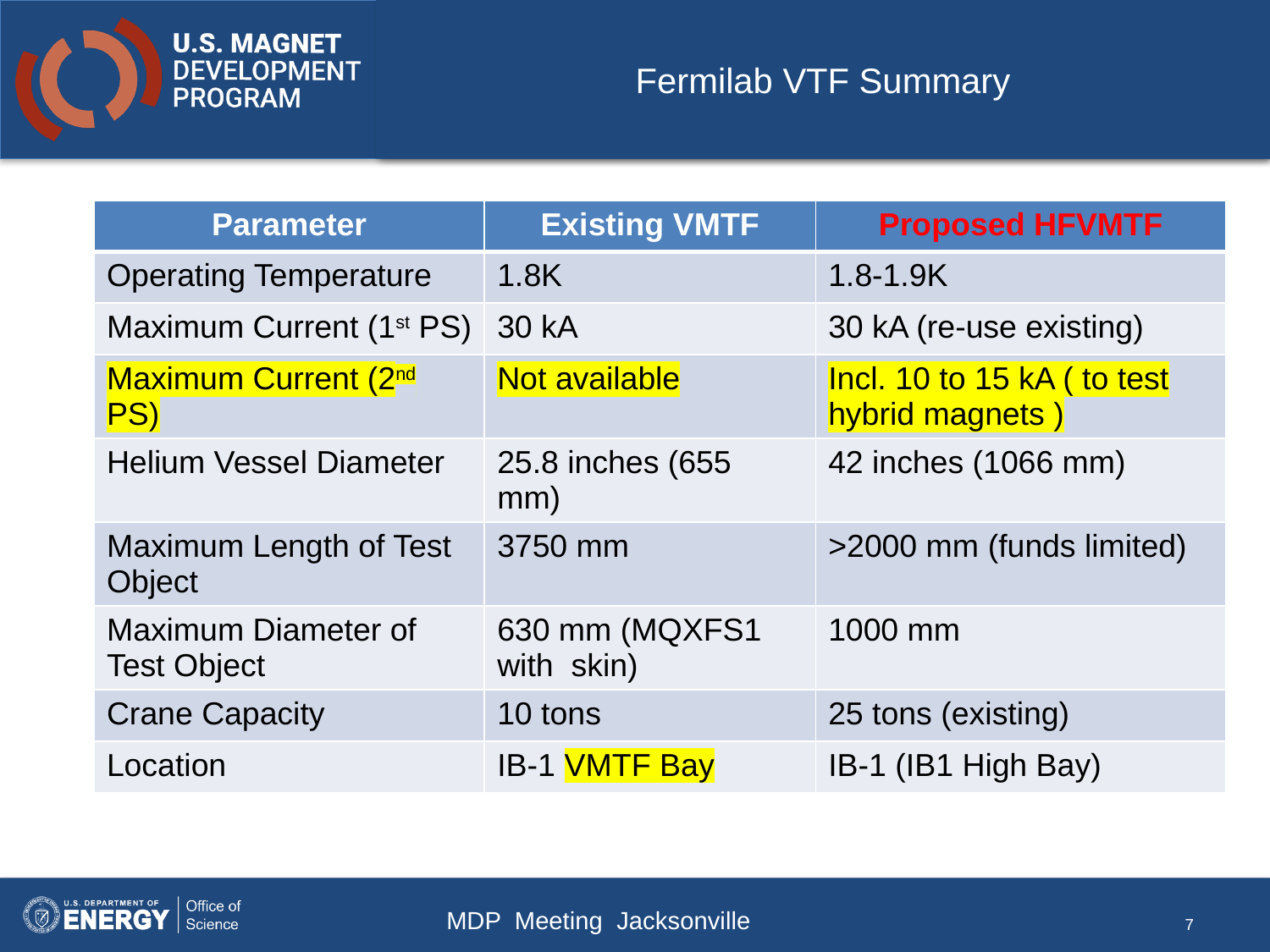

# Fermilab VTF Summary
| Parameter | Existing VMTF | Proposed HFVMTF |
| --- | --- | --- |
| Operating Temperature | 1.8K | 1.8-1.9K |
| Maximum Current (1st PS) | 30 kA | 30 kA (re-use existing) |
| Maximum Current (2nd PS) | Not available | Incl. 10 to 15 kA ( to test hybrid magnets ) |
| Helium Vessel Diameter | 25.8 inches (655 mm) | 42 inches (1066 mm) |
| Maximum Length of Test Object | 3750 mm | >2000 mm (funds limited) |
| Maximum Diameter of Test Object | 630 mm (MQXFS1 with skin) | 1000 mm |
| Crane Capacity | 10 tons | 25 tons (existing) |
| Location | IB-1 VMTF Bay | IB-1 (IB1 High Bay) |
MDP  Meeting  Jacksonville